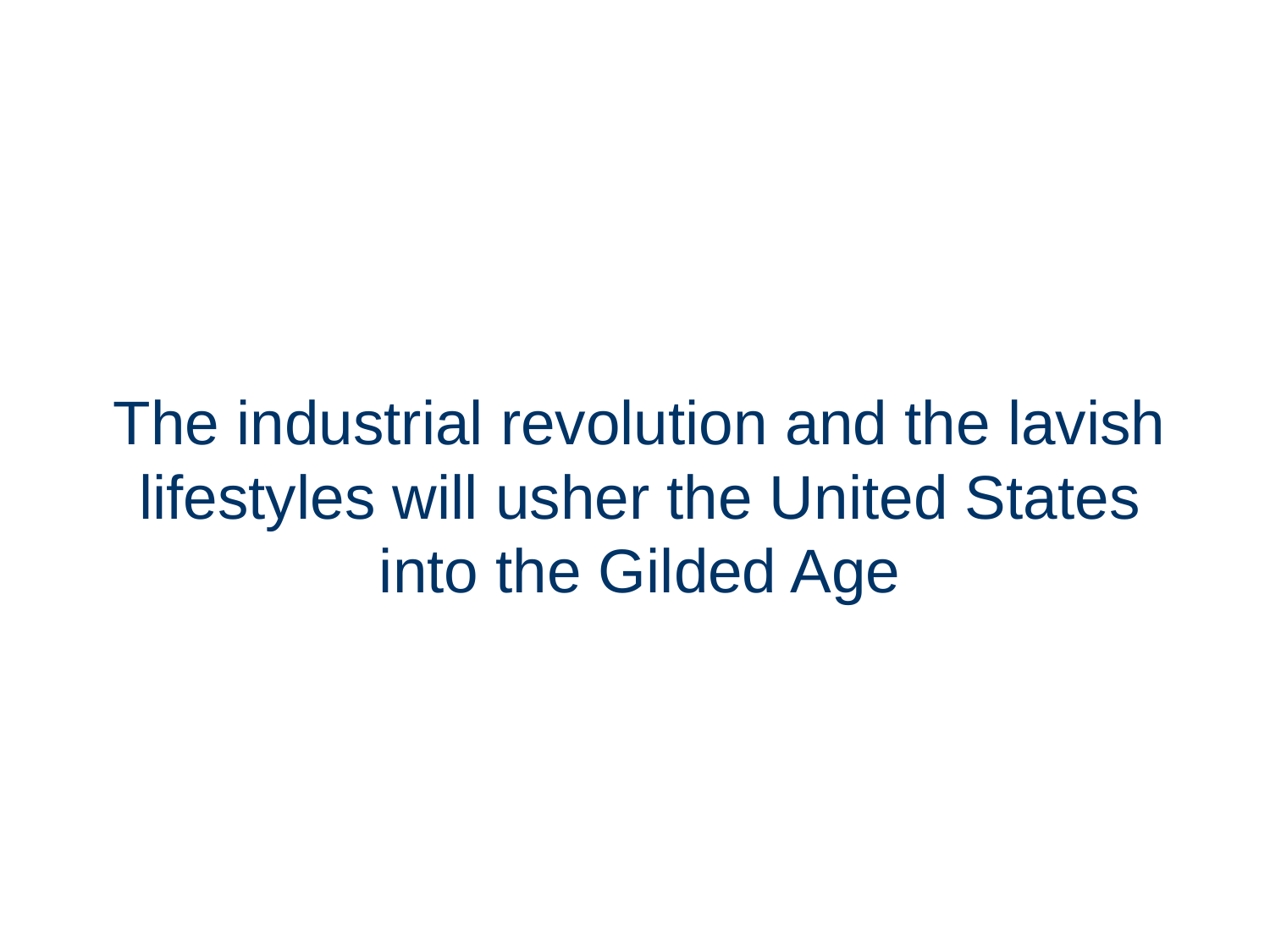

The industrial revolution and the lavish lifestyles will usher the United States into the Gilded Age